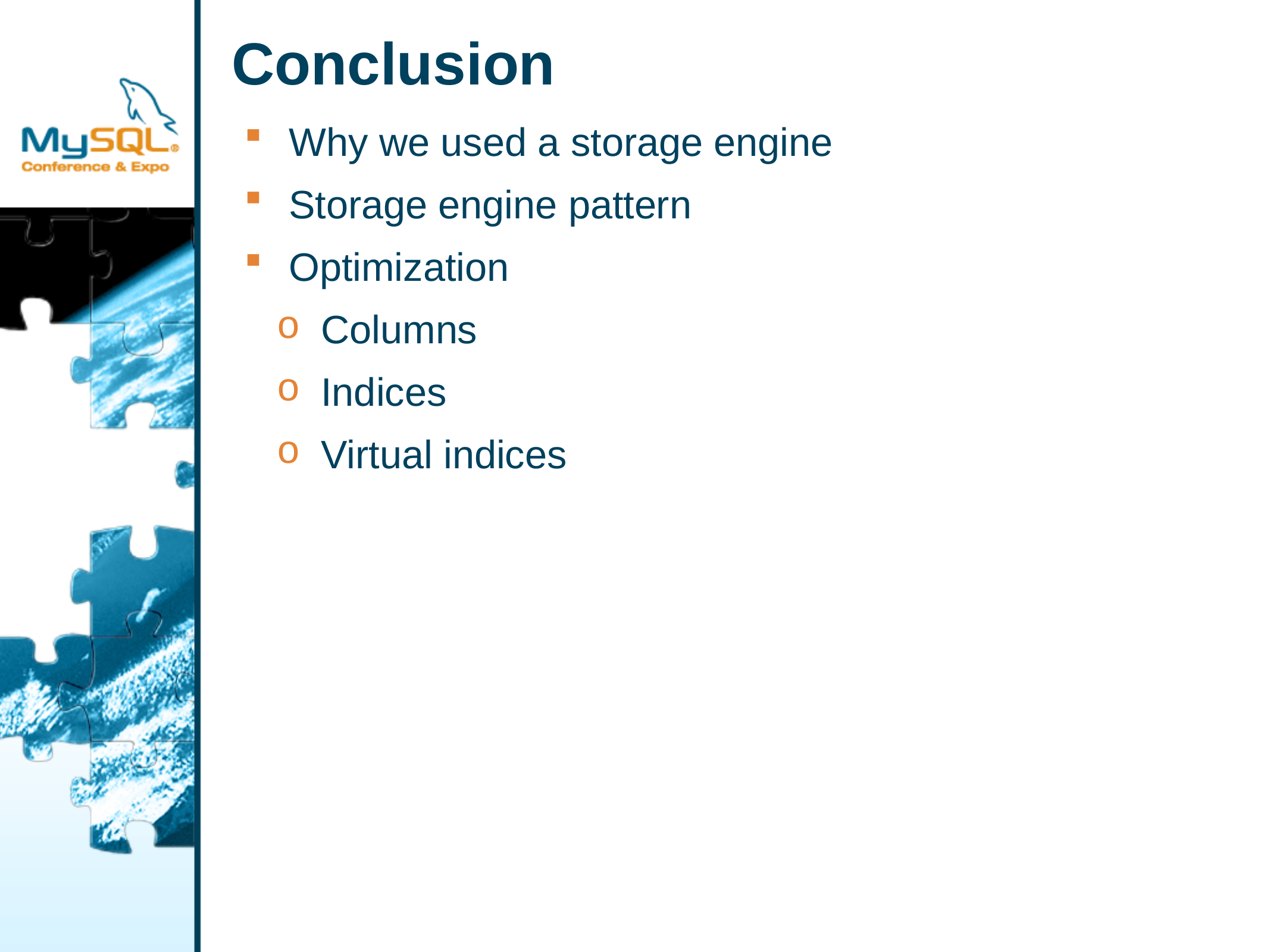

# Conclusion
Why we used a storage engine
Storage engine pattern
Optimization
Columns
Indices
Virtual indices